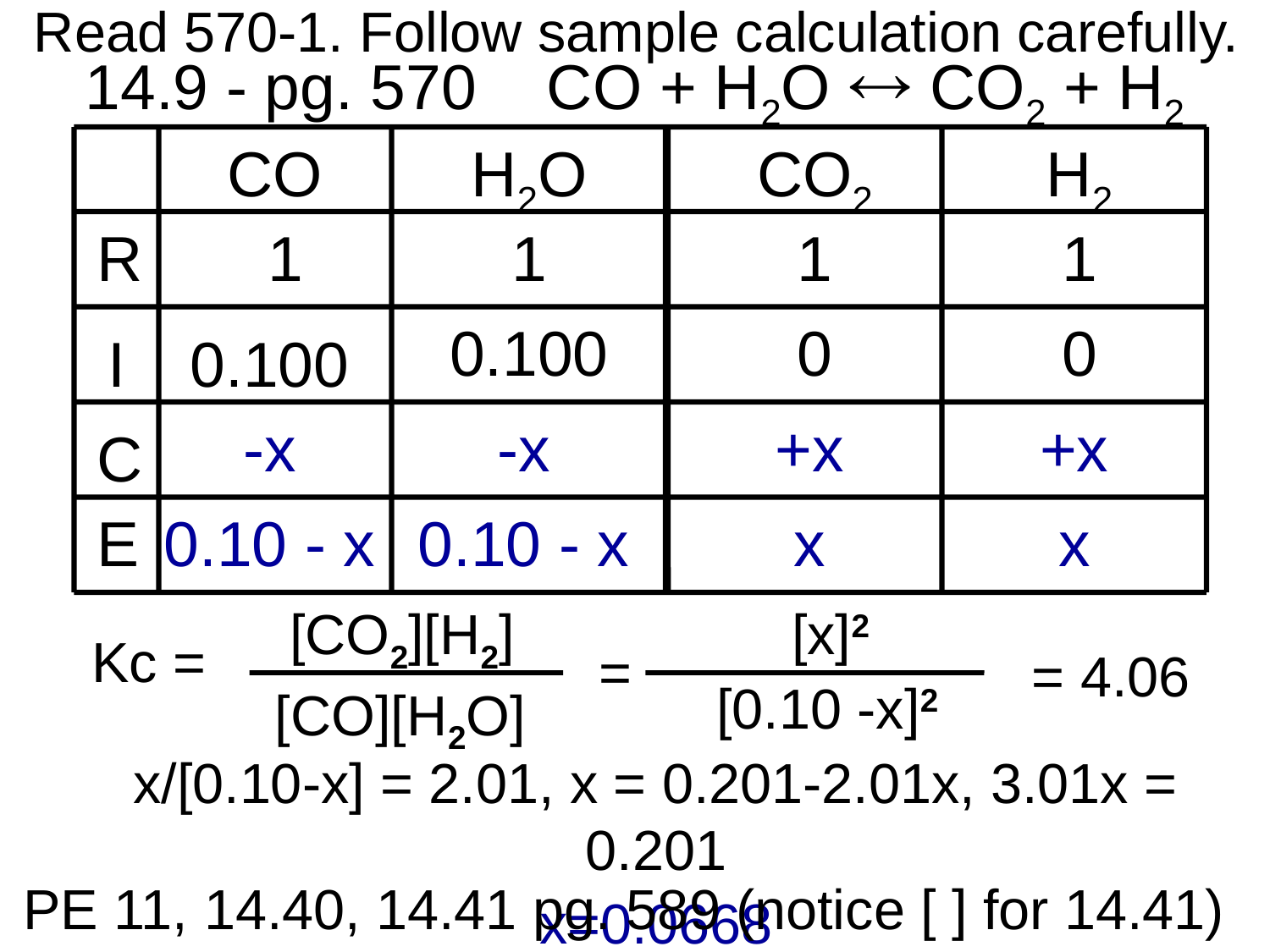

Read 570-1. Follow sample calculation carefully.

# 14.9 - pg. 570    CO + H2O ↔ CO2 + H2

R

I

C

E

CO
H2O
CO2
H2
1
1
1
1
0.100
0
0
0.100
-x
-x
+x
+x
0.10 - x
0.10 - x
x
x
[CO2][H2]
 Kc =

[CO][H2O]
  [x]2
=
[0.10 -x]2

= 4.06
x/[0.10-x] = 2.01, x = 0.201-2.01x, 3.01x = 0.201
x=0.0668
PE 11, 14.40, 14.41 pg. 589 (notice [ ] for 14.41)